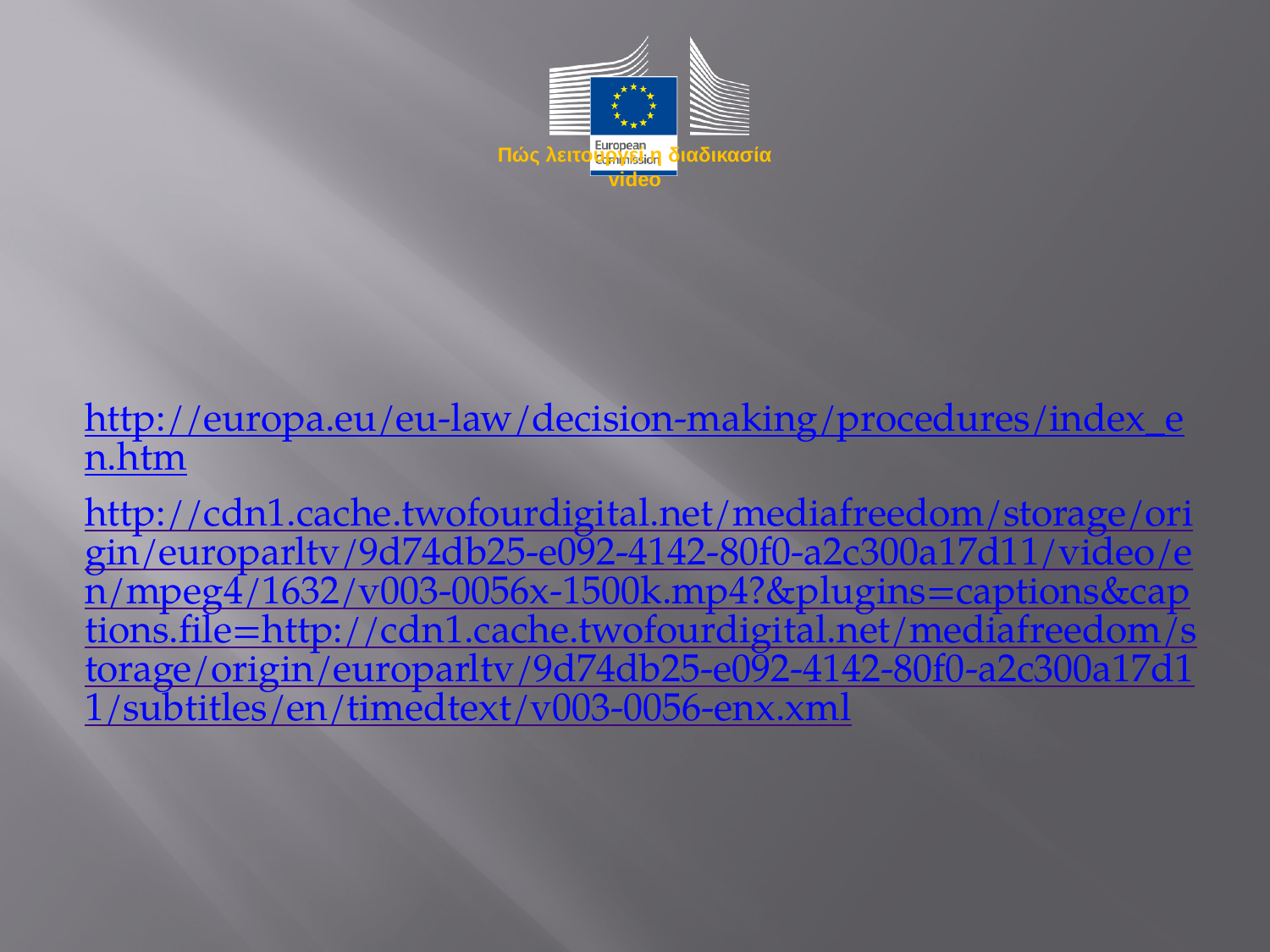

# Πώς λειτουργεί η διαδικασία video
http://europa.eu/eu-law/decision-making/procedures/index_en.htm
http://cdn1.cache.twofourdigital.net/mediafreedom/storage/origin/europarltv/9d74db25-e092-4142-80f0-a2c300a17d11/video/en/mpeg4/1632/v003-0056x-1500k.mp4?&plugins=captions&captions.file=http://cdn1.cache.twofourdigital.net/mediafreedom/storage/origin/europarltv/9d74db25-e092-4142-80f0-a2c300a17d11/subtitles/en/timedtext/v003-0056-enx.xml